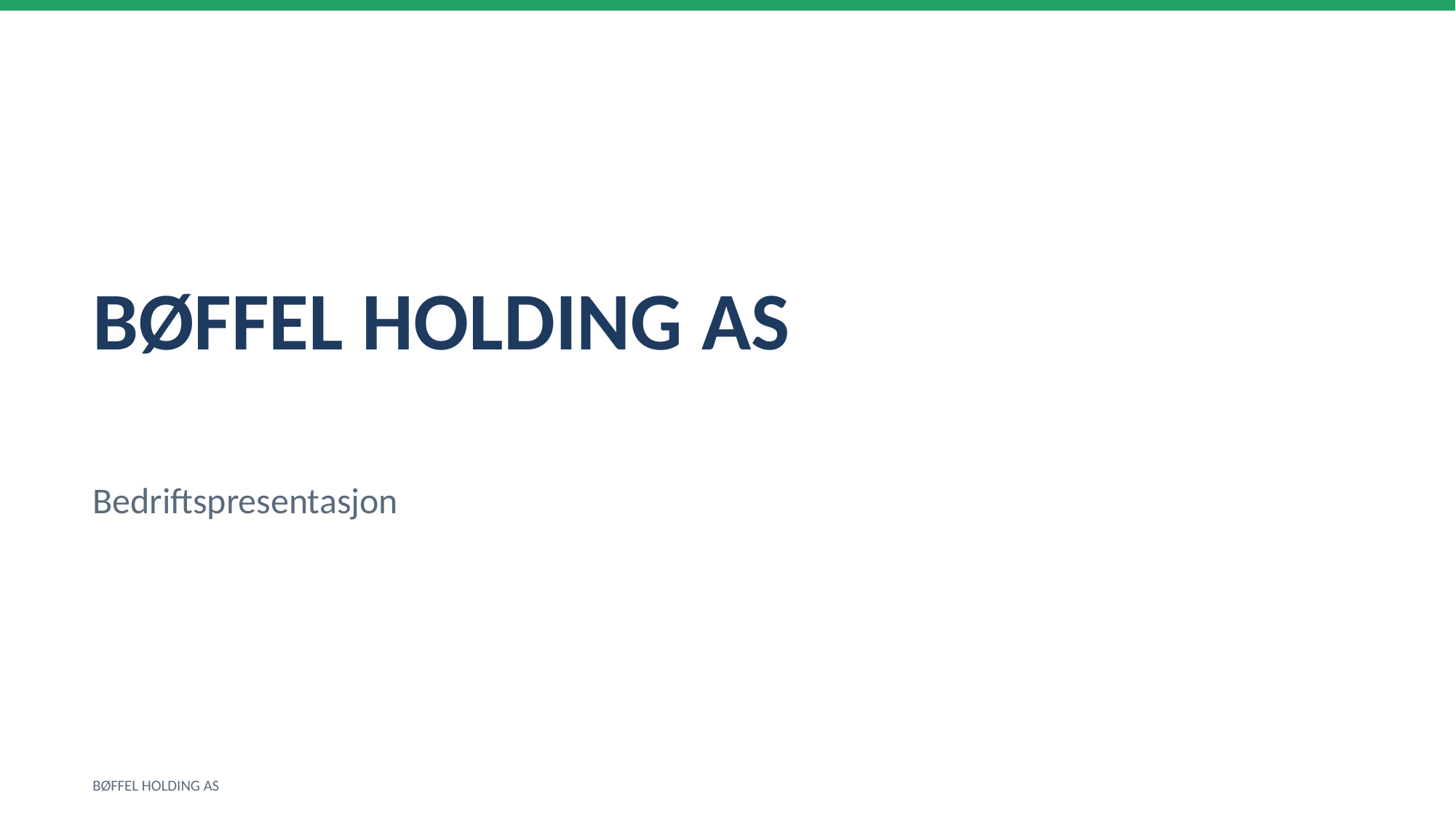

BØFFEL HOLDING AS
Bedriftspresentasjon
BØFFEL HOLDING AS